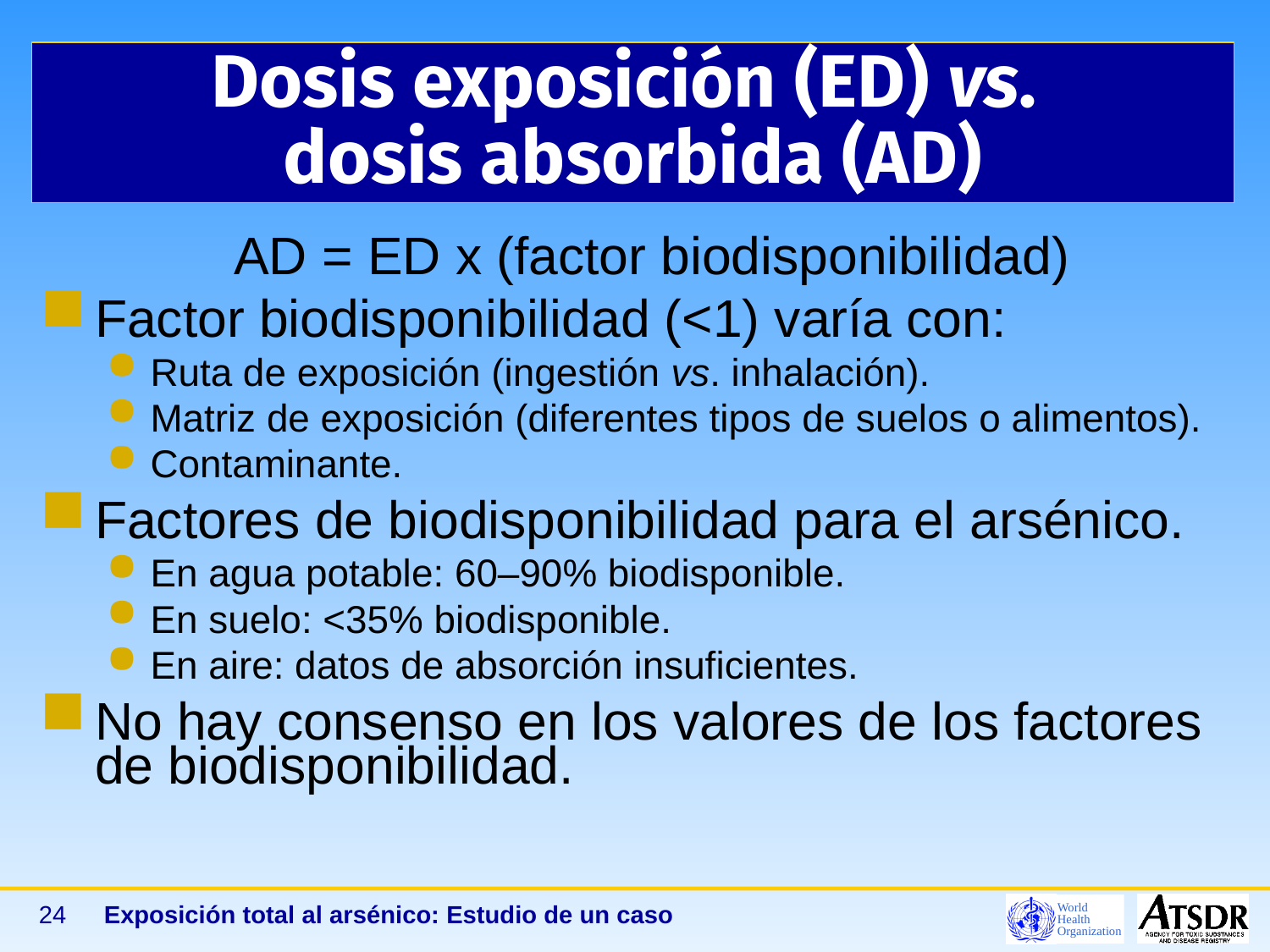

# Dosis exposición (ED) vs. dosis absorbida (AD)
AD = ED x (factor biodisponibilidad)
Factor biodisponibilidad (<1) varía con:
Ruta de exposición (ingestión vs. inhalación).
Matriz de exposición (diferentes tipos de suelos o alimentos).
Contaminante.
Factores de biodisponibilidad para el arsénico.
En agua potable: 60–90% biodisponible.
En suelo: <35% biodisponible.
En aire: datos de absorción insuficientes.
No hay consenso en los valores de los factores de biodisponibilidad.
24
Exposición total al arsénico: Estudio de un caso